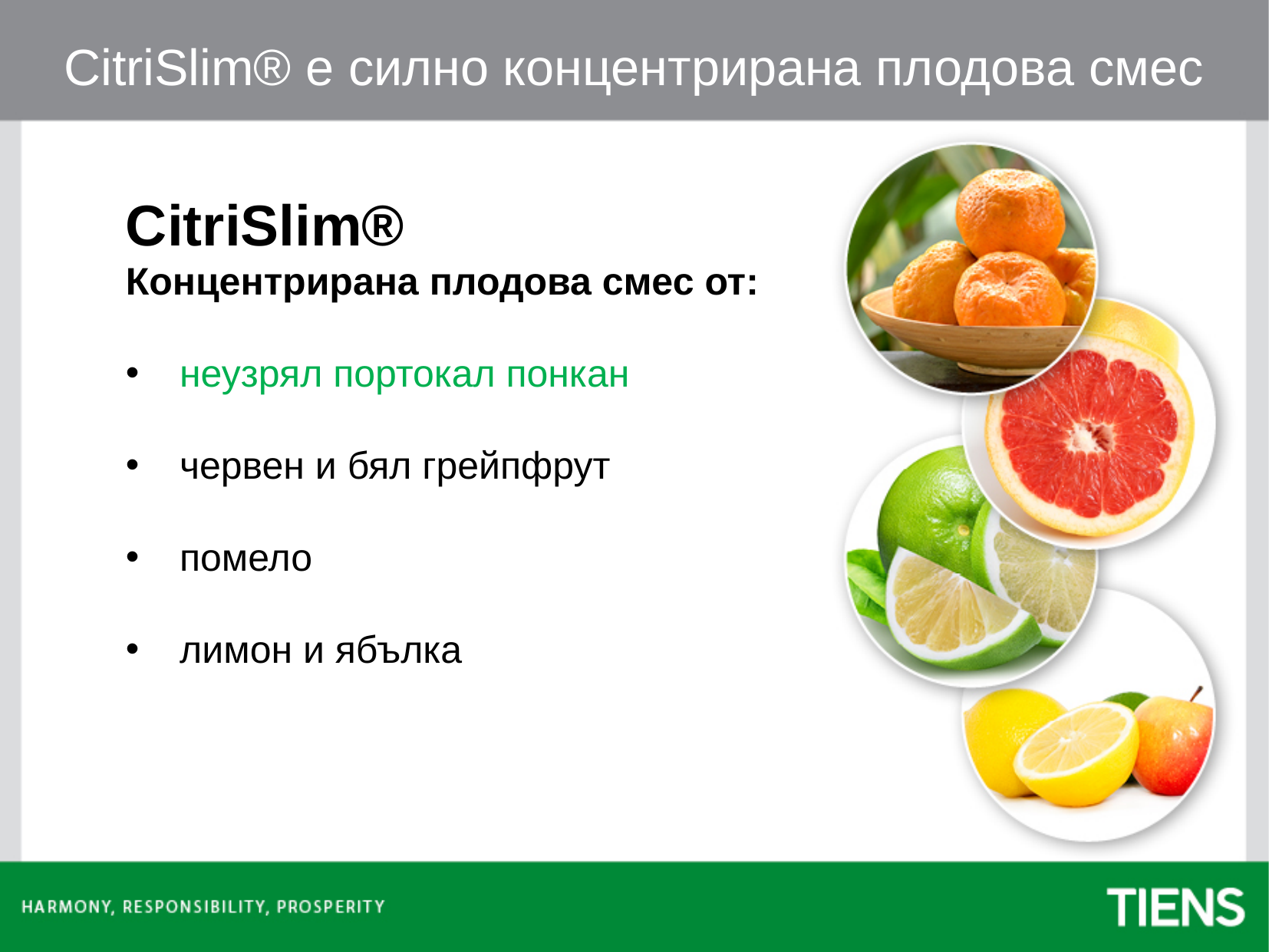

CitriSlim® е силно концентрирана плодова смес
CitriSlim®
Концентрирана плодова смес от:

 неузрял портокал понкан

 червен и бял грейпфрут

 помело

 лимон и ябълка